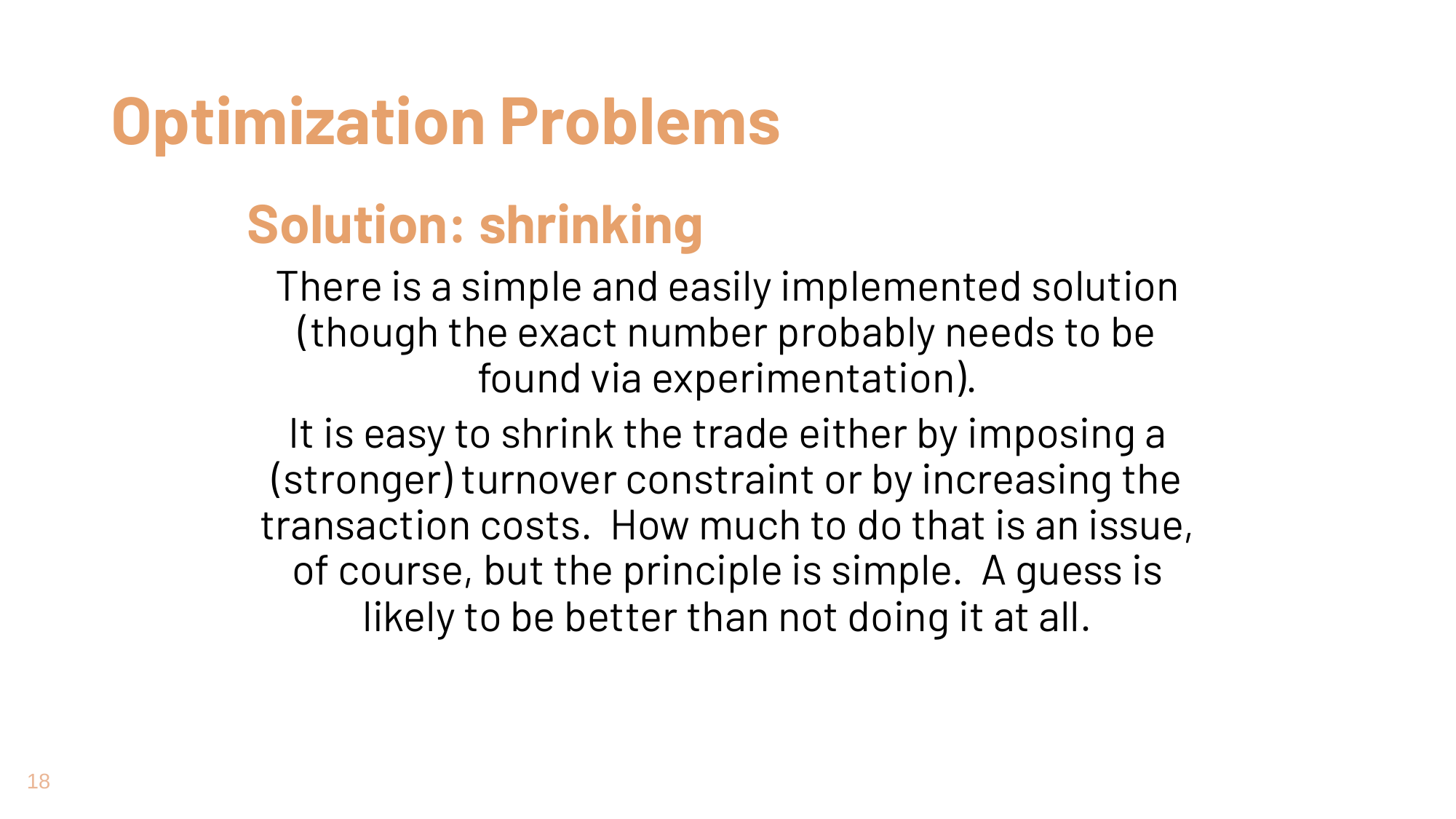

# Optimization Problems
Solution: shrinking
There is a simple and easily implemented solution (though the exact number probably needs to be found via experimentation).
It is easy to shrink the trade either by imposing a (stronger) turnover constraint or by increasing the transaction costs.  How much to do that is an issue, of course, but the principle is simple.  A guess is likely to be better than not doing it at all.
18